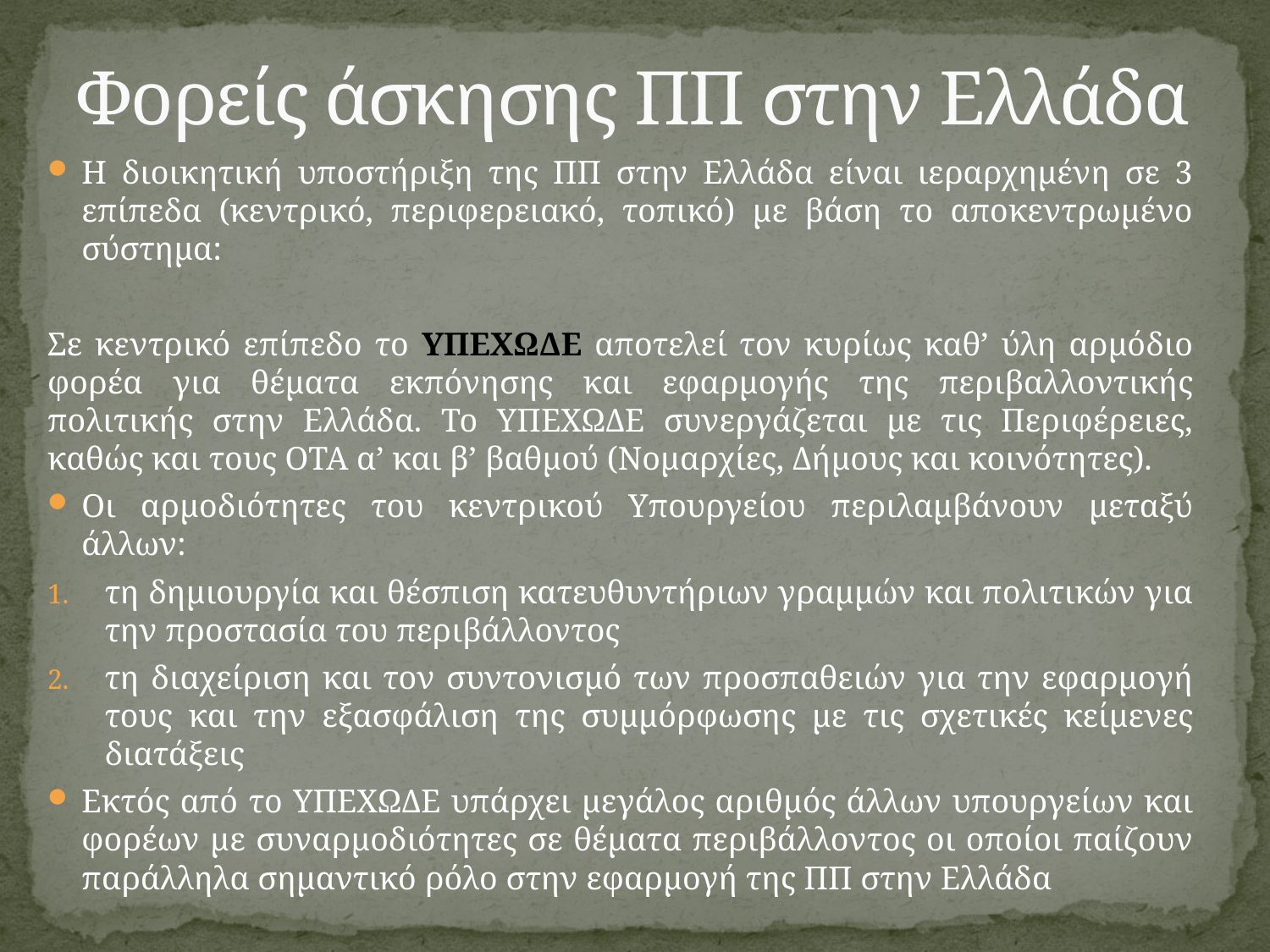

# Φορείς άσκησης ΠΠ στην Ελλάδα
Η διοικητική υποστήριξη της ΠΠ στην Ελλάδα είναι ιεραρχημένη σε 3 επίπεδα (κεντρικό, περιφερειακό, τοπικό) με βάση το αποκεντρωμένο σύστημα:

Σε κεντρικό επίπεδο το ΥΠΕΧΩΔΕ αποτελεί τον κυρίως καθ’ ύλη αρμόδιο φορέα για θέματα εκπόνησης και εφαρμογής της περιβαλλοντικής πολιτικής στην Ελλάδα. Το ΥΠΕΧΩΔΕ συνεργάζεται με τις Περιφέρειες, καθώς και τους ΟΤΑ α’ και β’ βαθμού (Νομαρχίες, Δήμους και κοινότητες).
Οι αρμοδιότητες του κεντρικού Υπουργείου περιλαμβάνουν μεταξύ άλλων:
τη δημιουργία και θέσπιση κατευθυντήριων γραμμών και πολιτικών για την προστασία του περιβάλλοντος
τη διαχείριση και τον συντονισμό των προσπαθειών για την εφαρμογή τους και την εξασφάλιση της συμμόρφωσης με τις σχετικές κείμενες διατάξεις
Εκτός από το ΥΠΕΧΩΔΕ υπάρχει μεγάλος αριθμός άλλων υπουργείων και φορέων με συναρμοδιότητες σε θέματα περιβάλλοντος οι οποίοι παίζουν παράλληλα σημαντικό ρόλο στην εφαρμογή της ΠΠ στην Ελλάδα